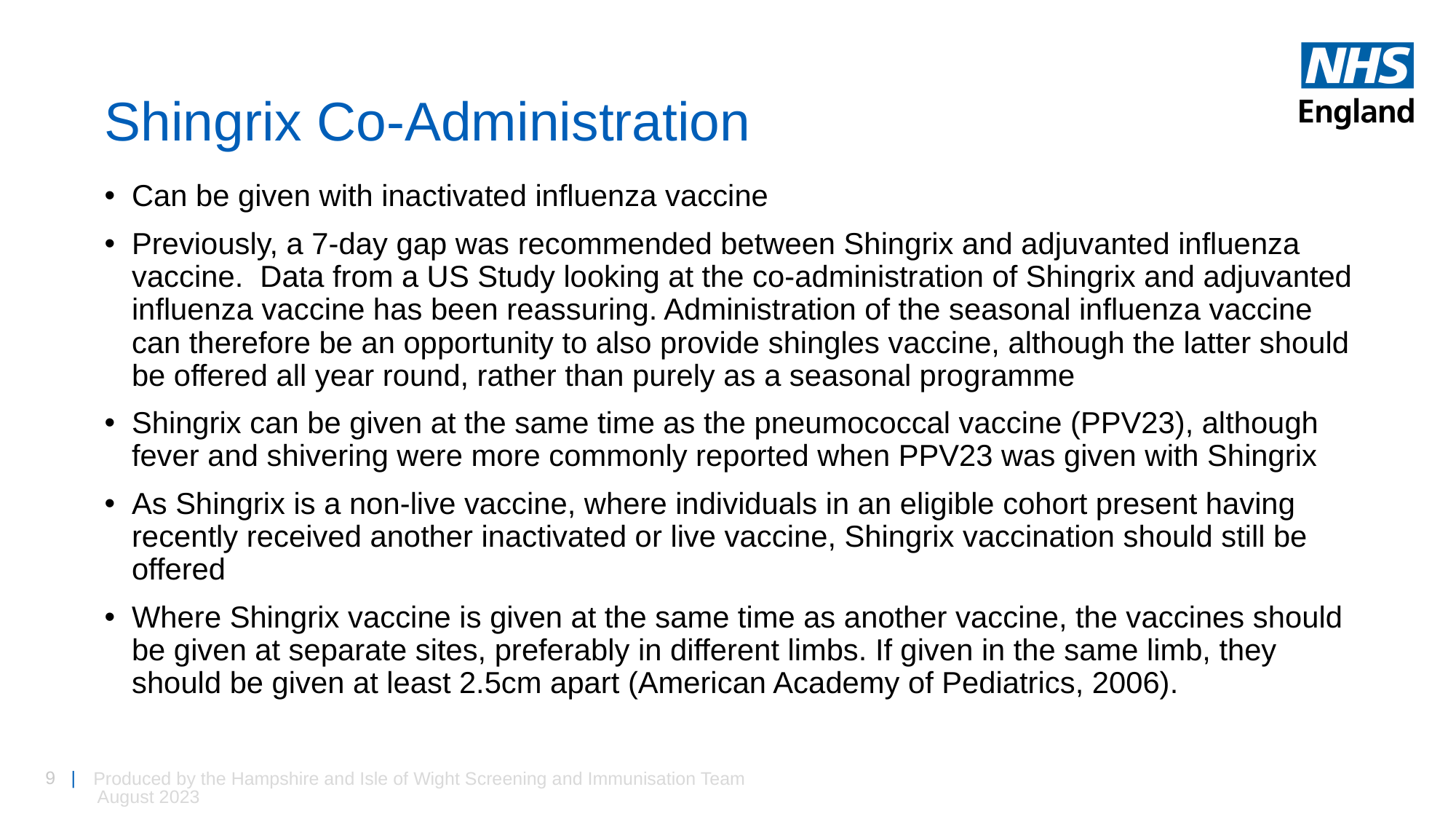

# Shingrix Co-Administration
Can be given with inactivated influenza vaccine
Previously, a 7-day gap was recommended between Shingrix and adjuvanted influenza vaccine.  Data from a US Study looking at the co-administration of Shingrix and adjuvanted influenza vaccine has been reassuring. Administration of the seasonal influenza vaccine can therefore be an opportunity to also provide shingles vaccine, although the latter should be offered all year round, rather than purely as a seasonal programme
Shingrix can be given at the same time as the pneumococcal vaccine (PPV23), although fever and shivering were more commonly reported when PPV23 was given with Shingrix
As Shingrix is a non-live vaccine, where individuals in an eligible cohort present having recently received another inactivated or live vaccine, Shingrix vaccination should still be offered
Where Shingrix vaccine is given at the same time as another vaccine, the vaccines should be given at separate sites, preferably in different limbs. If given in the same limb, they should be given at least 2.5cm apart (American Academy of Pediatrics, 2006).
Produced by the Hampshire and Isle of Wight Screening and Immunisation Team  August 2023